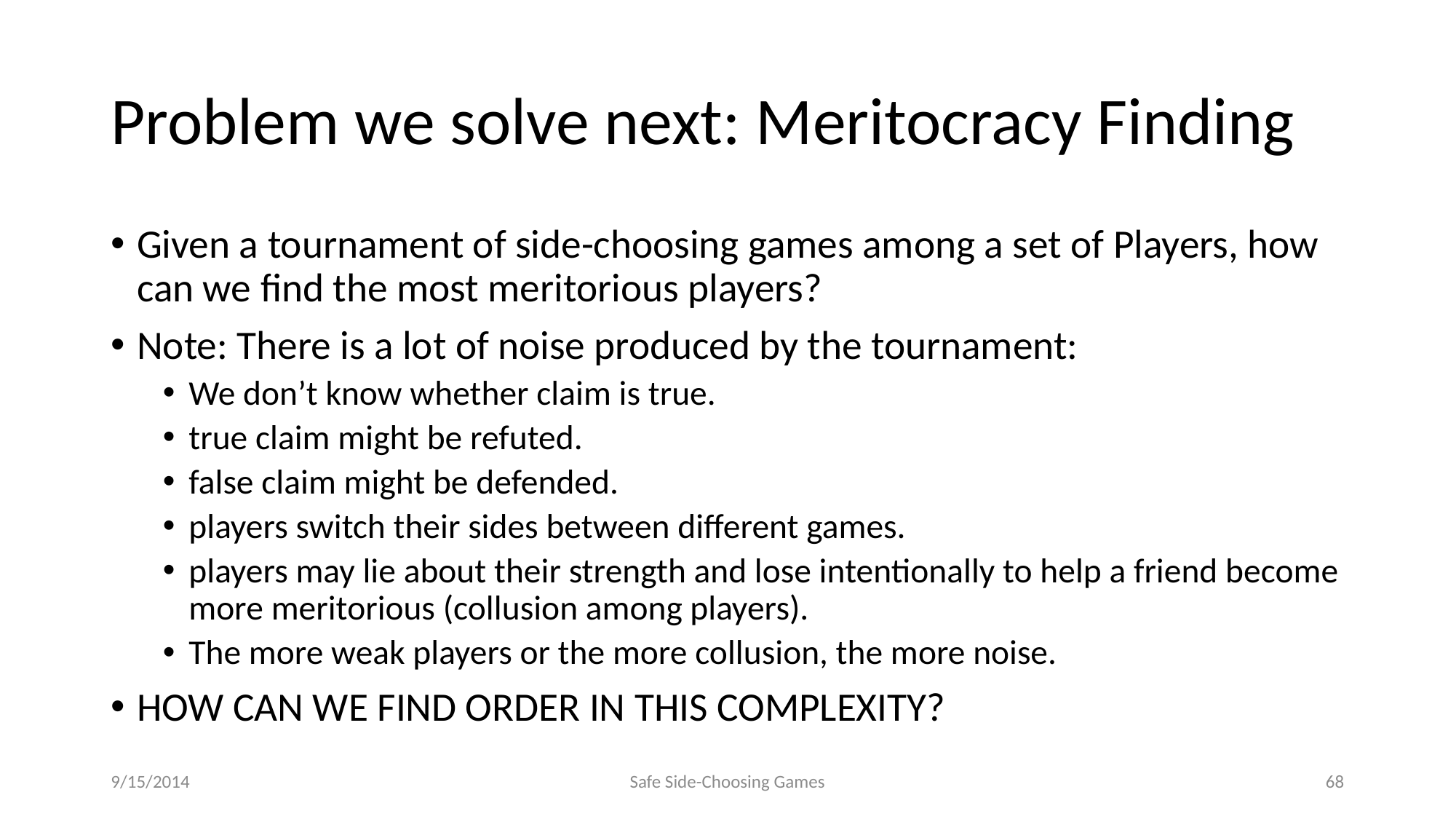

# Problem we solve next: Meritocracy Finding
Given a tournament of side-choosing games among a set of Players, how can we find the most meritorious players?
Note: There is a lot of noise produced by the tournament:
We don’t know whether claim is true.
true claim might be refuted.
false claim might be defended.
players switch their sides between different games.
players may lie about their strength and lose intentionally to help a friend become more meritorious (collusion among players).
The more weak players or the more collusion, the more noise.
HOW CAN WE FIND ORDER IN THIS COMPLEXITY?
9/15/2014
Safe Side-Choosing Games
68